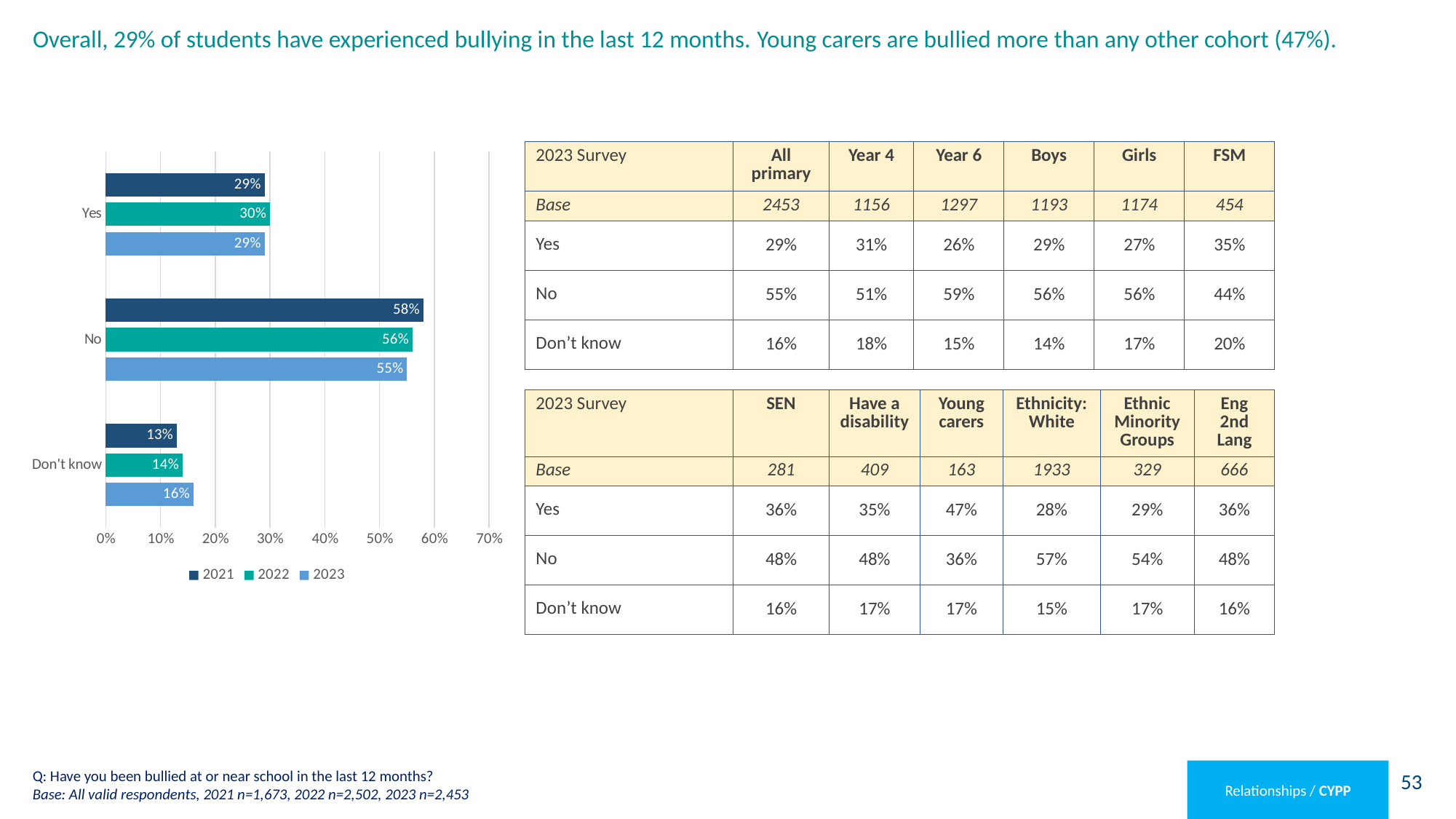

# Overall, 29% of students have experienced bullying in the last 12 months. Young carers are bullied more than any other cohort (47%).
| 2023 Survey | All primary | Year 4 | Year 6 | Boys | Girls | FSM |
| --- | --- | --- | --- | --- | --- | --- |
| Base | 2453 | 1156 | 1297 | 1193 | 1174 | 454 |
| Yes | 29% | 31% | 26% | 29% | 27% | 35% |
| No | 55% | 51% | 59% | 56% | 56% | 44% |
| Don’t know | 16% | 18% | 15% | 14% | 17% | 20% |

### Chart

| Category | 2023 | 2022 | 2021 |
|---|---|---|---|
| Don't know | 0.16 | 0.14 | 0.13 |
| No | 0.55 | 0.56 | 0.58 |
| Yes | 0.29 | 0.3 | 0.29 |
| 2023 Survey | SEN | Have a disability | Young carers | Ethnicity: White | Ethnic Minority Groups | Eng 2nd Lang |
| --- | --- | --- | --- | --- | --- | --- |
| Base | 281 | 409 | 163 | 1933 | 329 | 666 |
| Yes | 36% | 35% | 47% | 28% | 29% | 36% |
| No | 48% | 48% | 36% | 57% | 54% | 48% |
| Don’t know | 16% | 17% | 17% | 15% | 17% | 16% |
Q: Have you been bullied at or near school in the last 12 months?
Base: All valid respondents, 2021 n=1,673, 2022 n=2,502, 2023 n=2,453
Relationships / CYPP